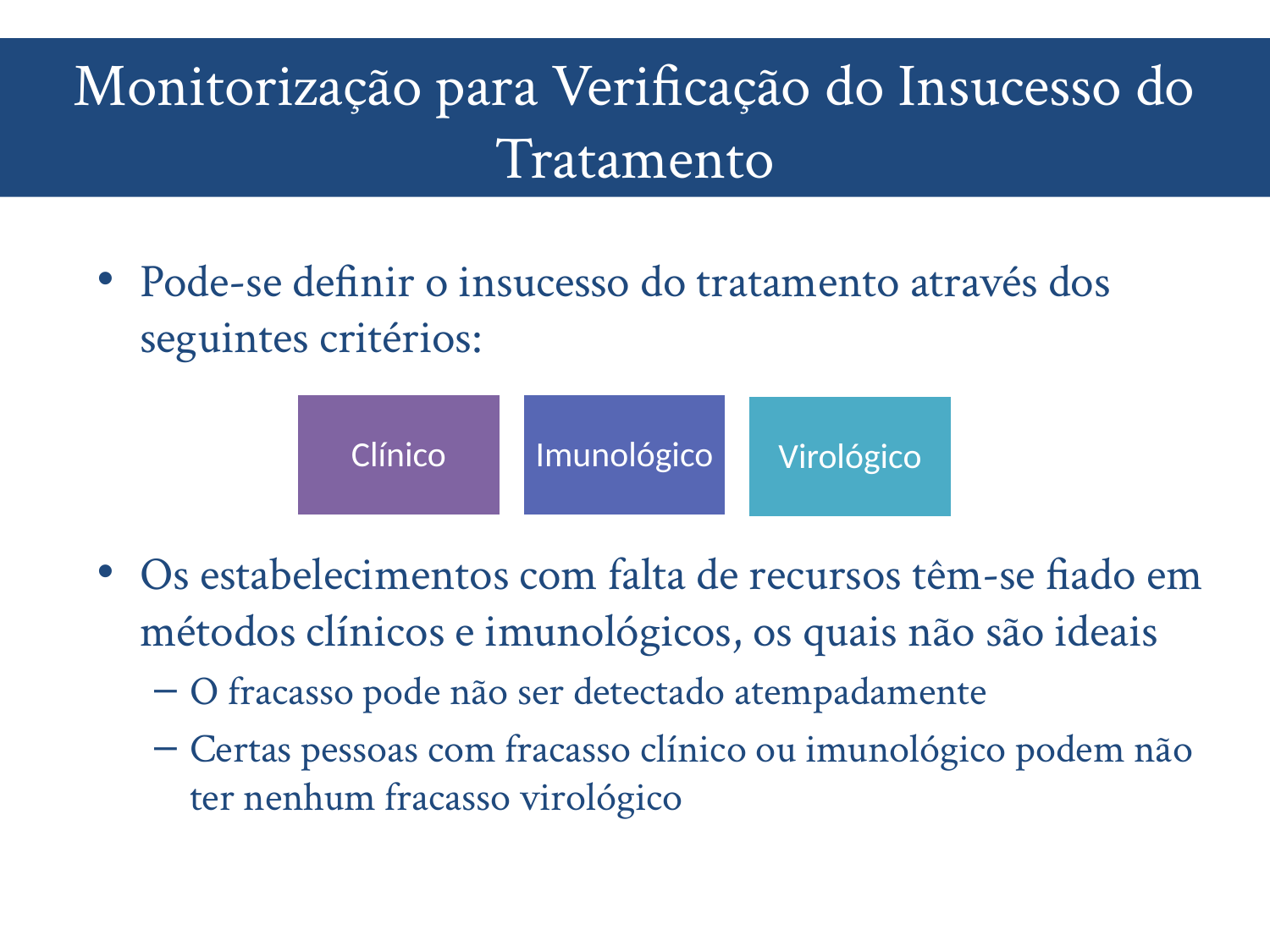

# Monitorização para Verificação do Insucesso do Tratamento
Pode-se definir o insucesso do tratamento através dos seguintes critérios:

Os estabelecimentos com falta de recursos têm-se fiado em métodos clínicos e imunológicos, os quais não são ideais
O fracasso pode não ser detectado atempadamente
Certas pessoas com fracasso clínico ou imunológico podem não ter nenhum fracasso virológico
Clínico
Imunológico
Virológico